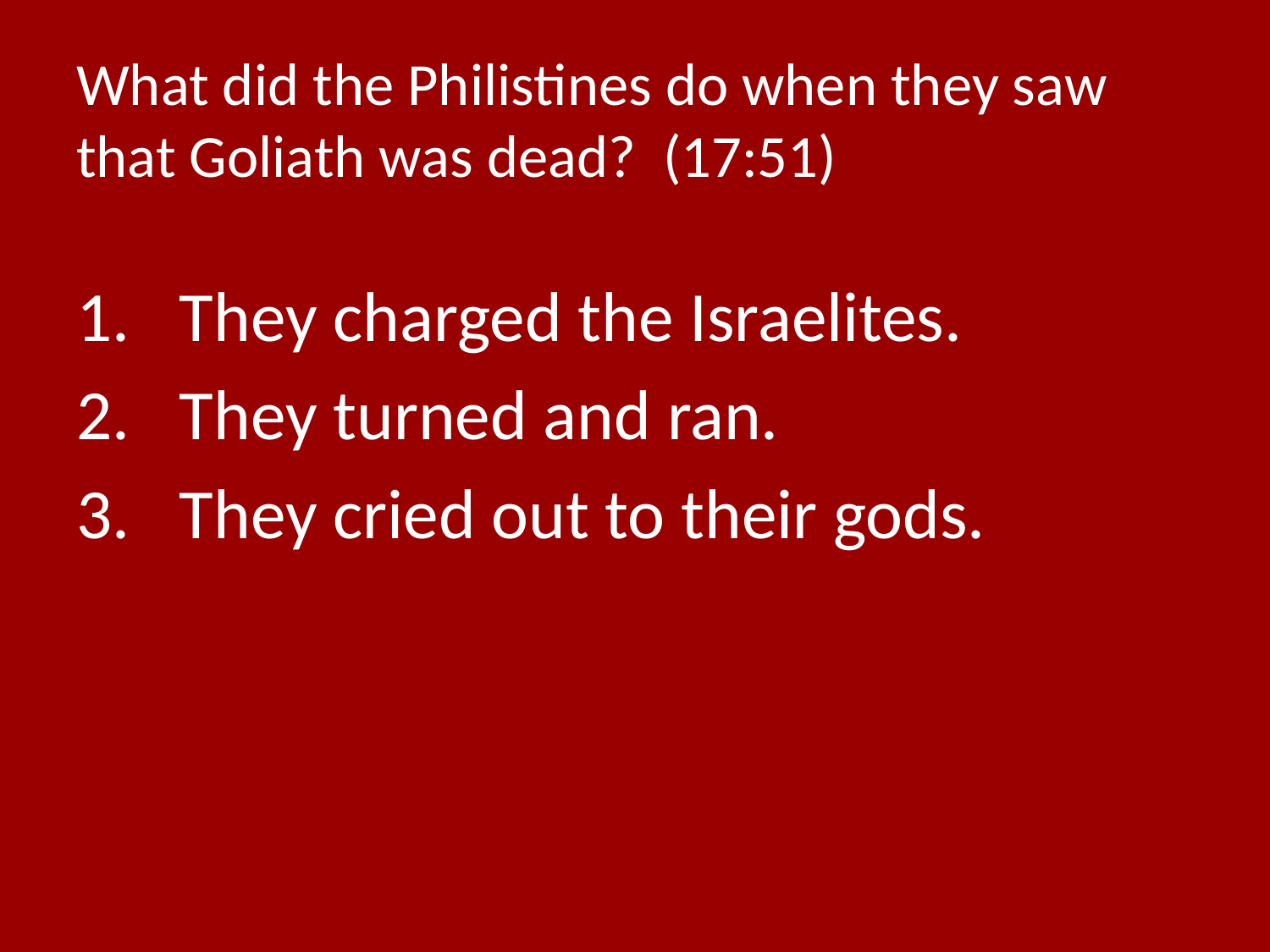

# What did the Philistines do when they saw that Goliath was dead?  (17:51)
They charged the Israelites.
They turned and ran.
They cried out to their gods.